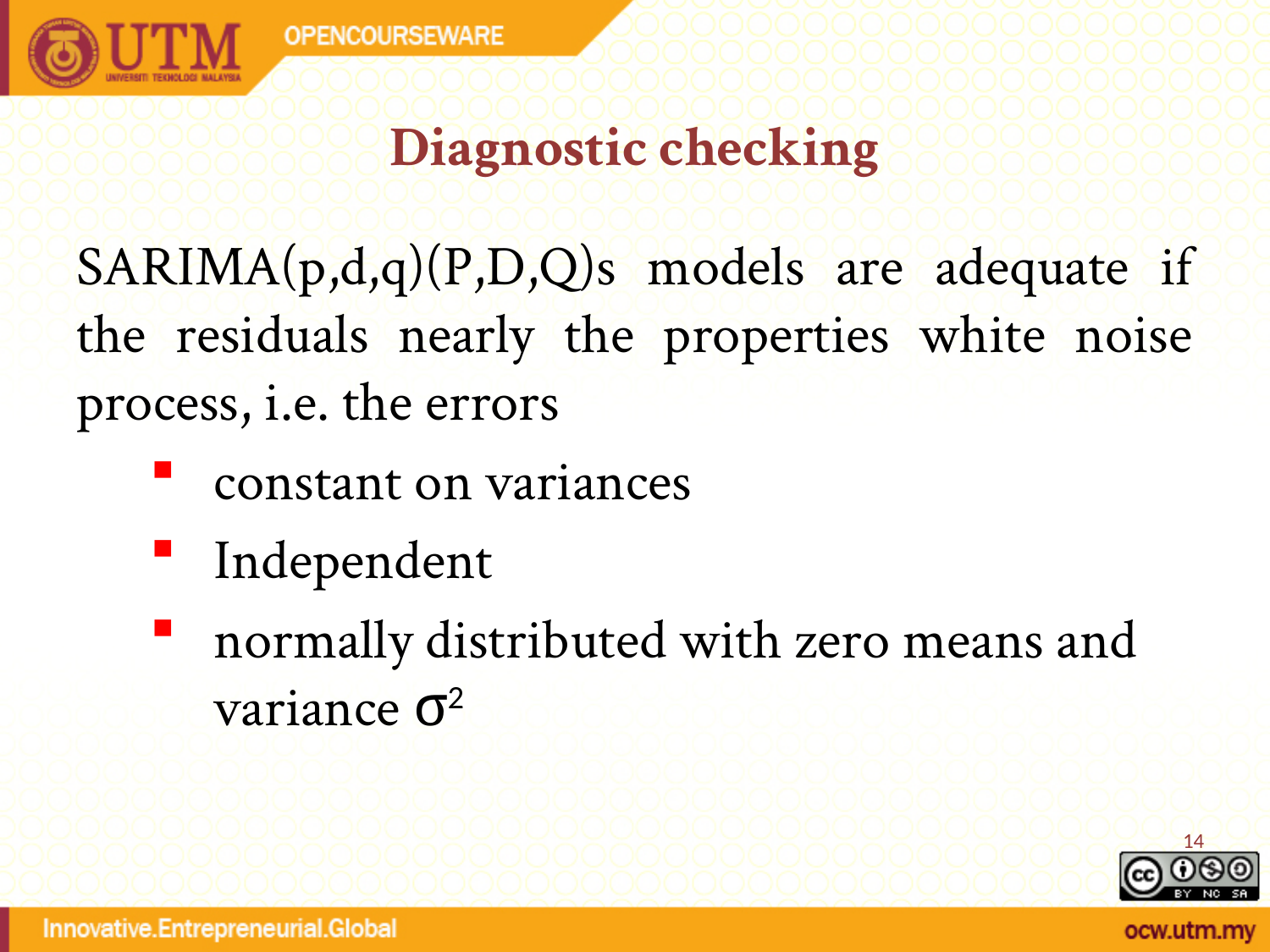

# Diagnostic checking
SARIMA(p,d,q)(P,D,Q)s models are adequate if the residuals nearly the properties white noise process, i.e. the errors
constant on variances
Independent
normally distributed with zero means and variance σ2

14